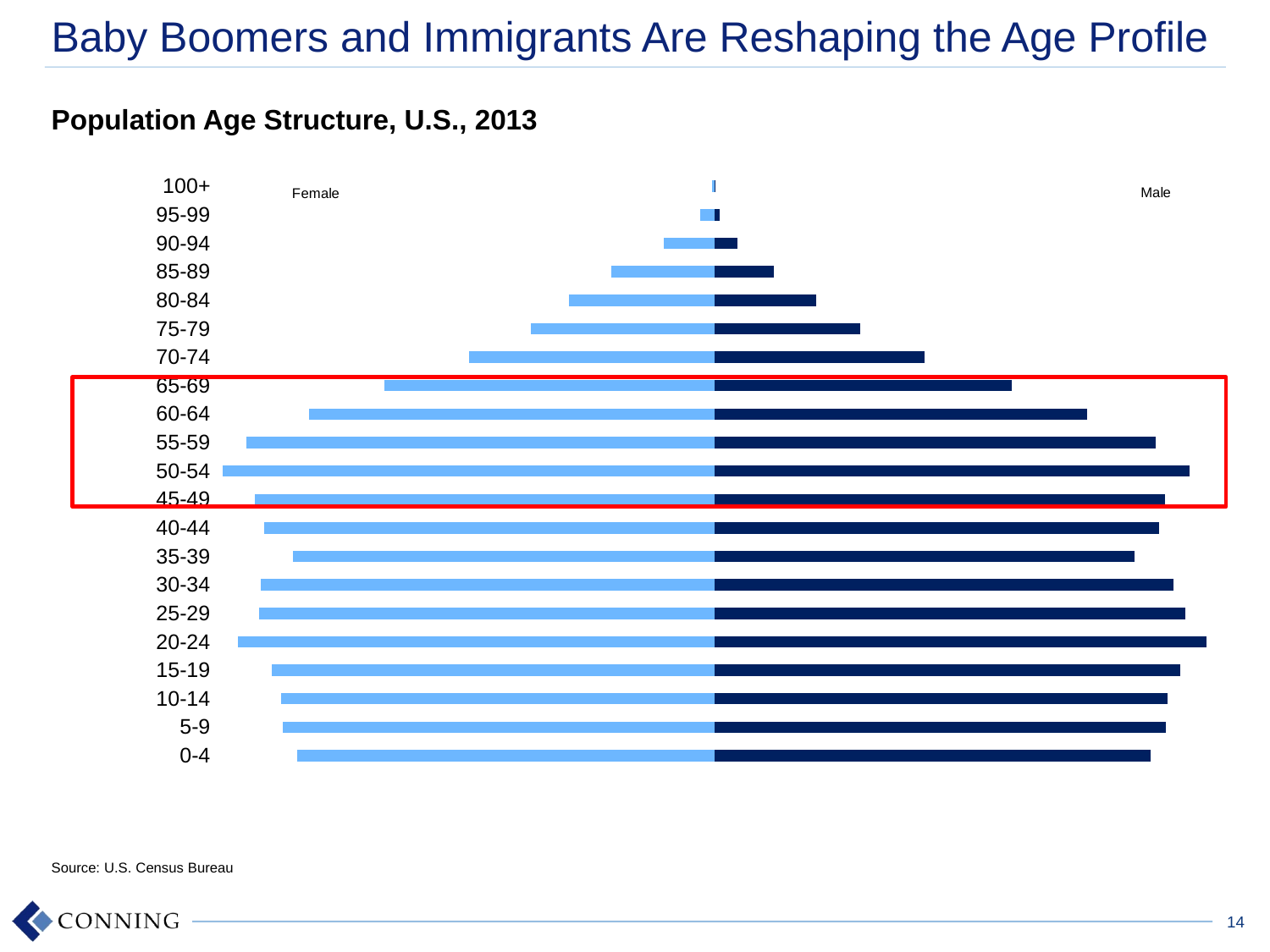

# Baby Boomers and Immigrants Are Reshaping the Age Profile
Population Age Structure, U.S., 2013

### Chart

| Category |  |  |
|---|---|---|
| 0-4 | 10152418.0 | 9715670.0 |
| 5-9 | 10508974.0 | 10061607.0 |
| 10-14 | 10552523.0 | 10097931.0 |
| 15-19 | 10846190.0 | 10312774.0 |
| 20-24 | 11678965.0 | 11116473.0 |
| 25-29 | 10959879.0 | 10620319.0 |
| 30-34 | 10681612.0 | 10582777.0 |
| 35-39 | 9785269.0 | 9818501.0 |
| 40-44 | 10359992.0 | 10488928.0 |
| 45-49 | 10498118.0 | 10710188.0 |
| 50-54 | 11070966.0 | 11488260.0 |
| 55-59 | 10282382.0 | 10912048.0 |
| 60-64 | 8674373.0 | 9447628.0 |
| 65-69 | 6913190.0 | 7695527.0 |
| 70-74 | 4884452.0 | 5723597.0 |
| 75-79 | 3390347.0 | 4287534.0 |
| 80-84 | 2370170.0 | 3398468.0 |
| 85-89 | 1385699.0 | 2418493.0 |
| 90-94 | 535727.0 | 1190097.0 |
| 95-99 | 108039.0 | 335387.0 |
| 100+ | 12317.0 | 55030.0 |
Source: U.S. Census Bureau
14